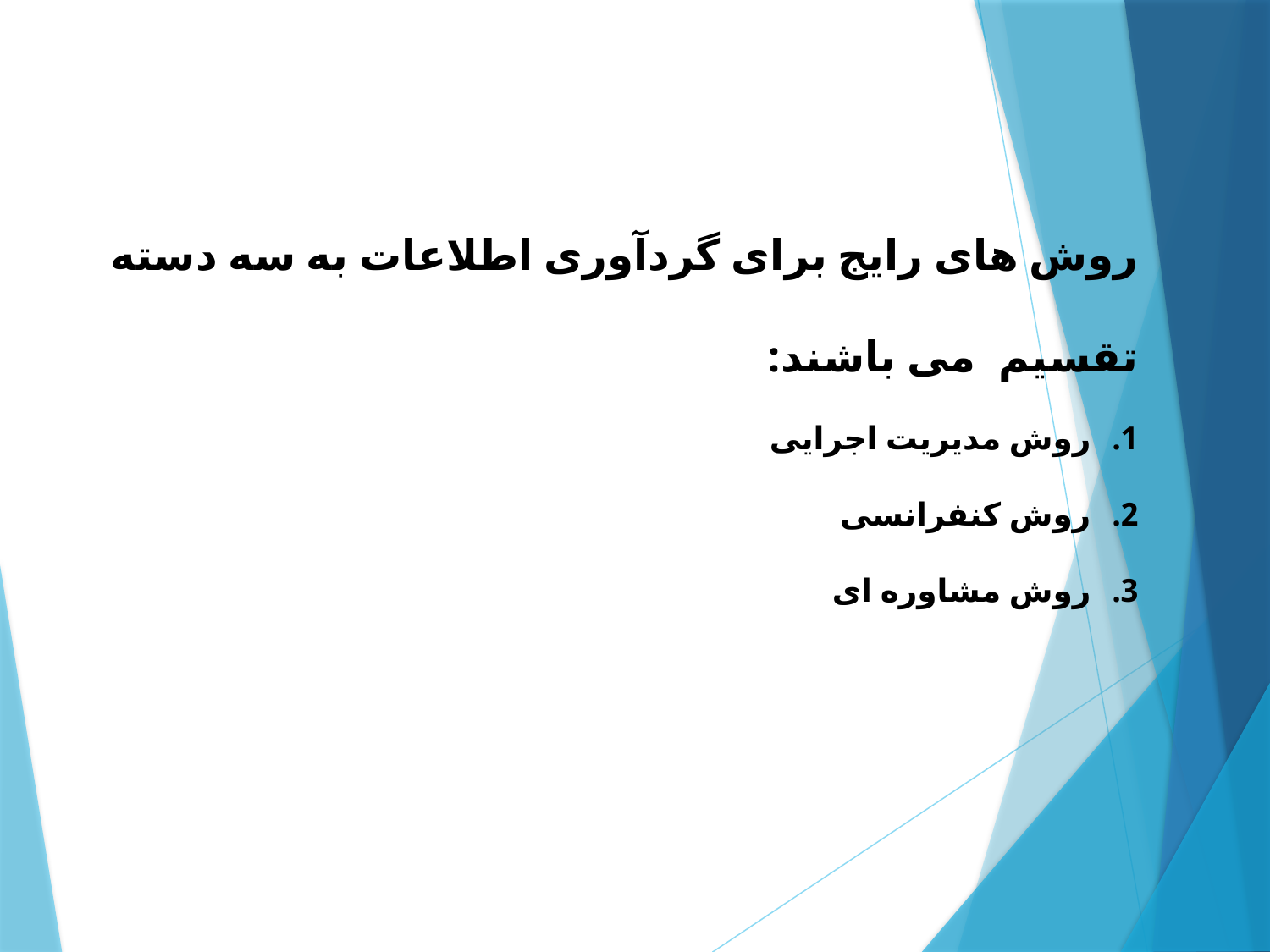

روش های رایج برای گردآوری اطلاعات به سه دسته تقسیم  می باشند:
روش مدیریت اجرایی
روش کنفرانسی
روش مشاوره ای